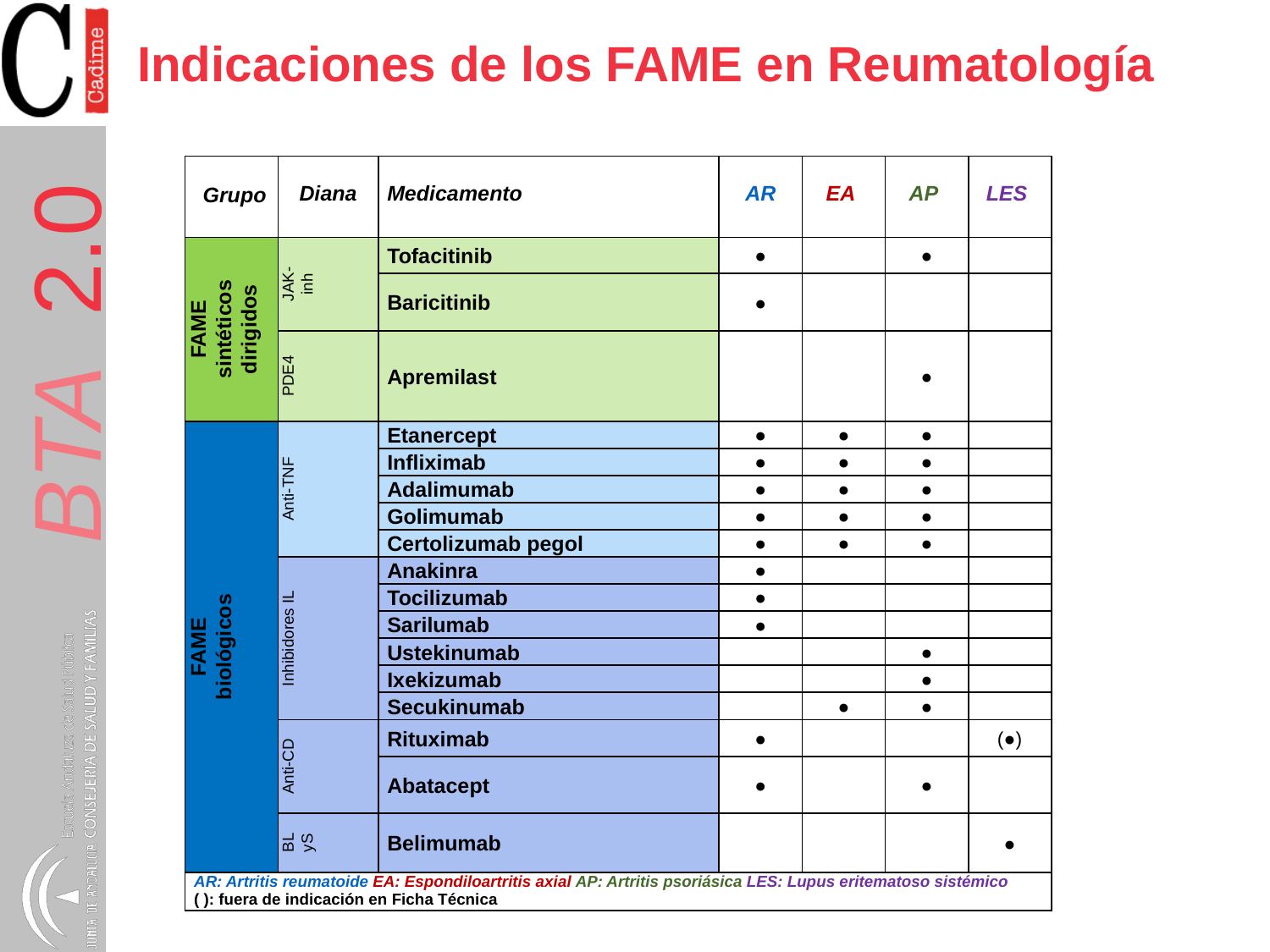

Indicaciones de los FAME en Reumatología
| Grupo | Diana | Medicamento | AR | EA | AP | LES |
| --- | --- | --- | --- | --- | --- | --- |
| FAME sintéticos dirigidos | JAK-inh | Tofacitinib | ● |  | ● |  |
|  |  | Baricitinib | ● |  |  |  |
|  | PDE4 | Apremilast |  |  | ● |  |
| FAME biológicos | Anti-TNF | Etanercept | ● | ● | ● |  |
|  |  | Infliximab | ● | ● | ● |  |
|  |  | Adalimumab | ● | ● | ● |  |
|  |  | Golimumab | ● | ● | ● |  |
|  |  | Certolizumab pegol | ● | ● | ● |  |
|  | Inhibidores IL | Anakinra | ● |  |  |  |
|  |  | Tocilizumab | ● |  |  |  |
|  |  | Sarilumab | ● |  |  |  |
|  |  | Ustekinumab |  |  | ● |  |
|  |  | Ixekizumab |  |  | ● |  |
|  |  | Secukinumab |  | ● | ● |  |
|  | Anti-CD | Rituximab | ● |  |  | (●) |
|  |  | Abatacept | ● |  | ● |  |
|  | BLyS | Belimumab |  |  |  | ● |
| AR: Artritis reumatoide EA: Espondiloartritis axial AP: Artritis psoriásica LES: Lupus eritematoso sistémico ( ): fuera de indicación en Ficha Técnica |  |  |  |  |  |  |